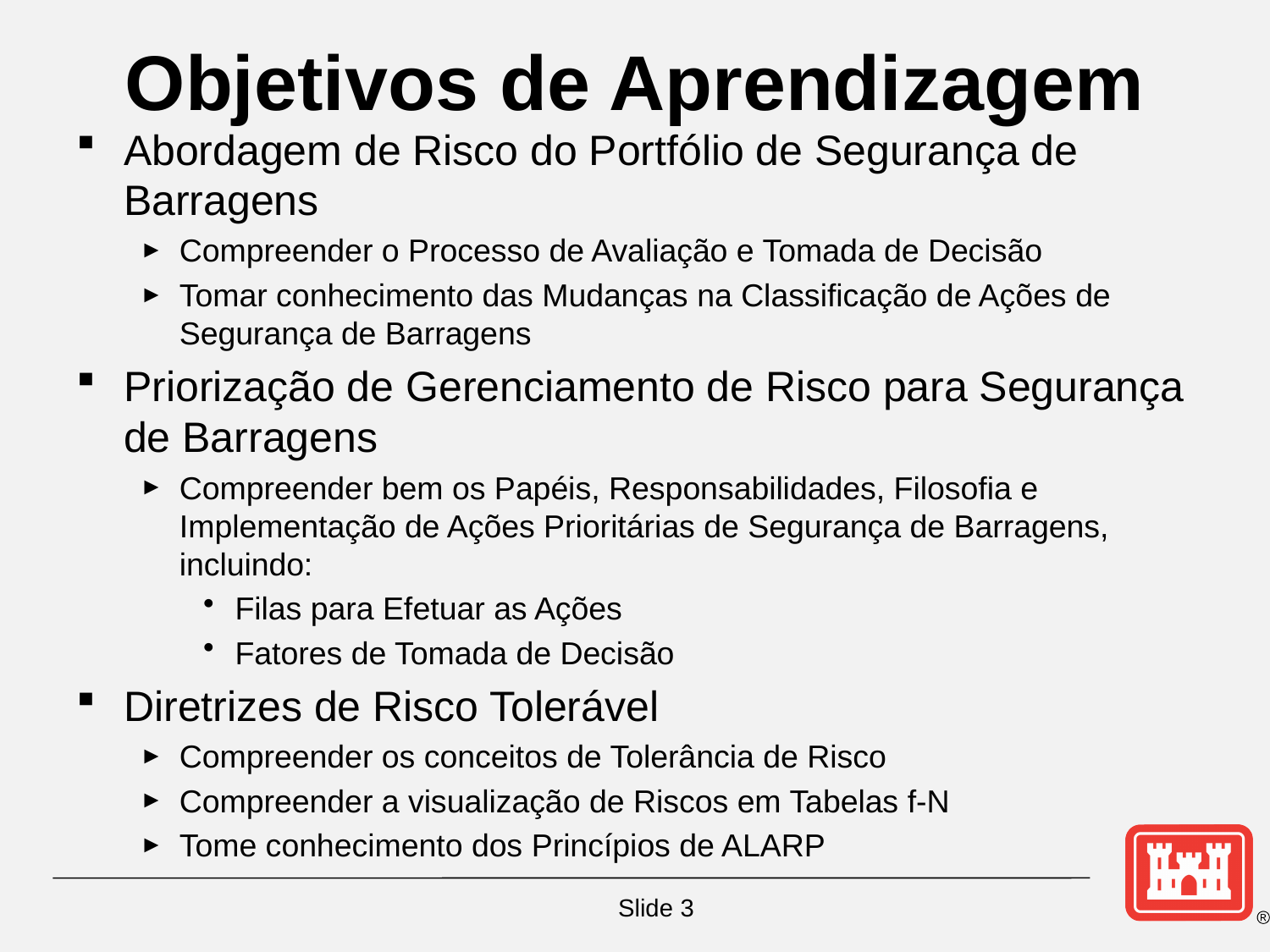

# Objetivos de Aprendizagem
Abordagem de Risco do Portfólio de Segurança de Barragens
Compreender o Processo de Avaliação e Tomada de Decisão
Tomar conhecimento das Mudanças na Classificação de Ações de Segurança de Barragens
Priorização de Gerenciamento de Risco para Segurança de Barragens
Compreender bem os Papéis, Responsabilidades, Filosofia e Implementação de Ações Prioritárias de Segurança de Barragens, incluindo:
Filas para Efetuar as Ações
Fatores de Tomada de Decisão
Diretrizes de Risco Tolerável
Compreender os conceitos de Tolerância de Risco
Compreender a visualização de Riscos em Tabelas f-N
Tome conhecimento dos Princípios de ALARP

Slide 3